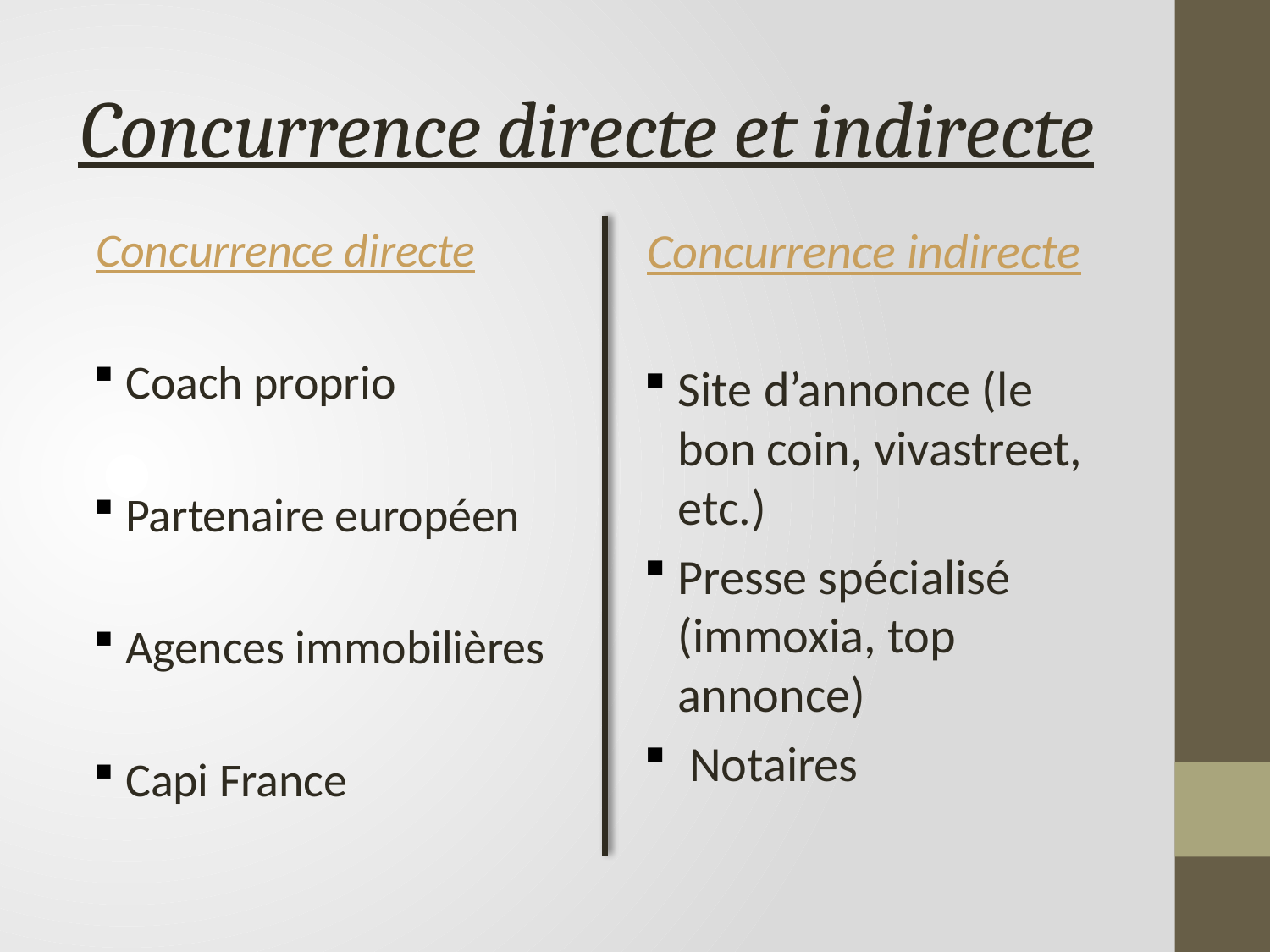

# Concurrence directe et indirecte
Concurrence directe

Coach proprio

Partenaire européen

Agences immobilières

Capi France
Concurrence indirecte

Site d’annonce (le bon coin, vivastreet, etc.)
Presse spécialisé (immoxia, top annonce)
 Notaires